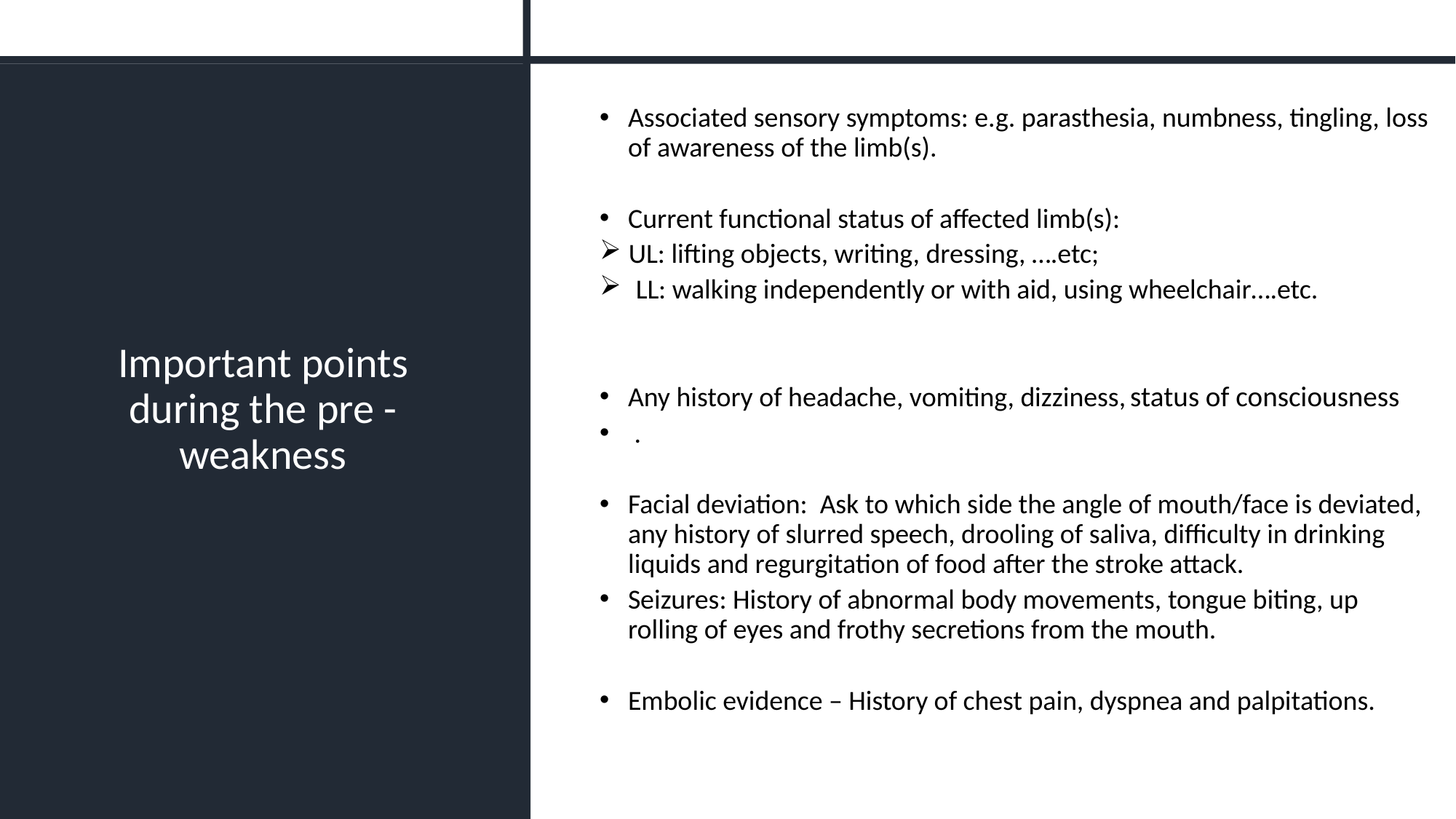

# Important points during the pre -weakness
Associated sensory symptoms: e.g. parasthesia, numbness, tingling, loss of awareness of the limb(s).

Current functional status of affected limb(s):
UL: lifting objects, writing, dressing, ….etc;
LL: walking independently or with aid, using wheelchair….etc.

Any history of headache, vomiting, dizziness, status of consciousness
 .

Facial deviation:  Ask to which side the angle of mouth/face is deviated, any history of slurred speech, drooling of saliva, difficulty in drinking liquids and regurgitation of food after the stroke attack.
Seizures: History of abnormal body movements, tongue biting, up rolling of eyes and frothy secretions from the mouth.

Embolic evidence – History of chest pain, dyspnea and palpitations.